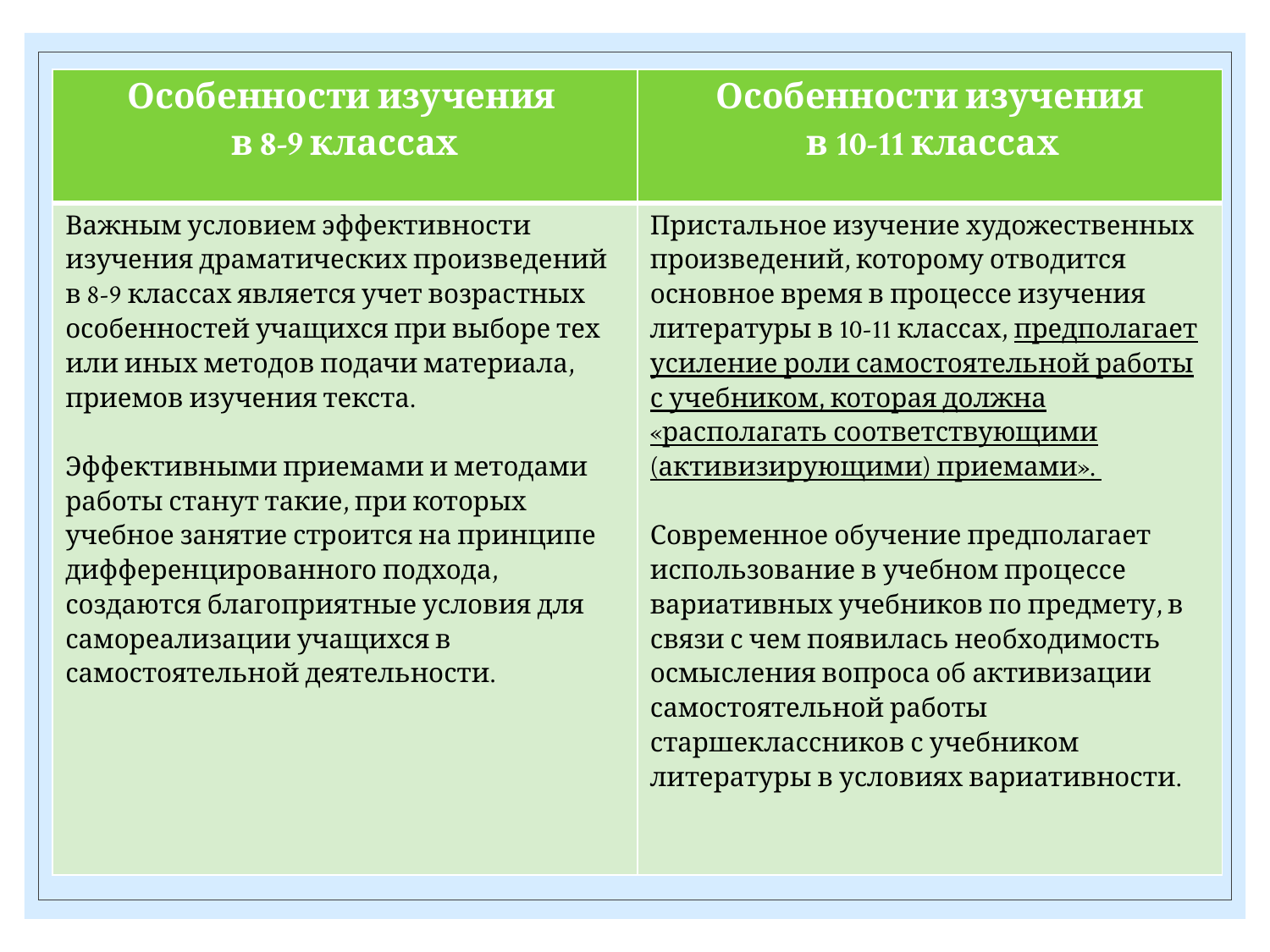

| Особенности изучения в 8-9 классах | Особенности изучения в 10-11 классах |
| --- | --- |
| Важным условием эффективности изучения драматических произведений в 8-9 классах является учет возрастных особенностей учащихся при выборе тех или иных методов подачи материала, приемов изучения текста. Эффективными приемами и методами работы станут такие, при которых учебное занятие строится на принципе дифференцированного подхода, создаются благоприятные условия для самореализации учащихся в самостоятельной деятельности. | Пристальное изучение художественных произведений, которому отводится основное время в процессе изучения литературы в 10-11 классах, предполагает усиление роли самостоятельной работы с учебником, которая должна «располагать соответствующими (активизирующими) приемами». Современное обучение предполагает использование в учебном процессе вариативных учебников по предмету, в связи с чем появилась необходимость осмысления вопроса об активизации самостоятельной работы старшеклассников с учебником литературы в условиях вариативности. |